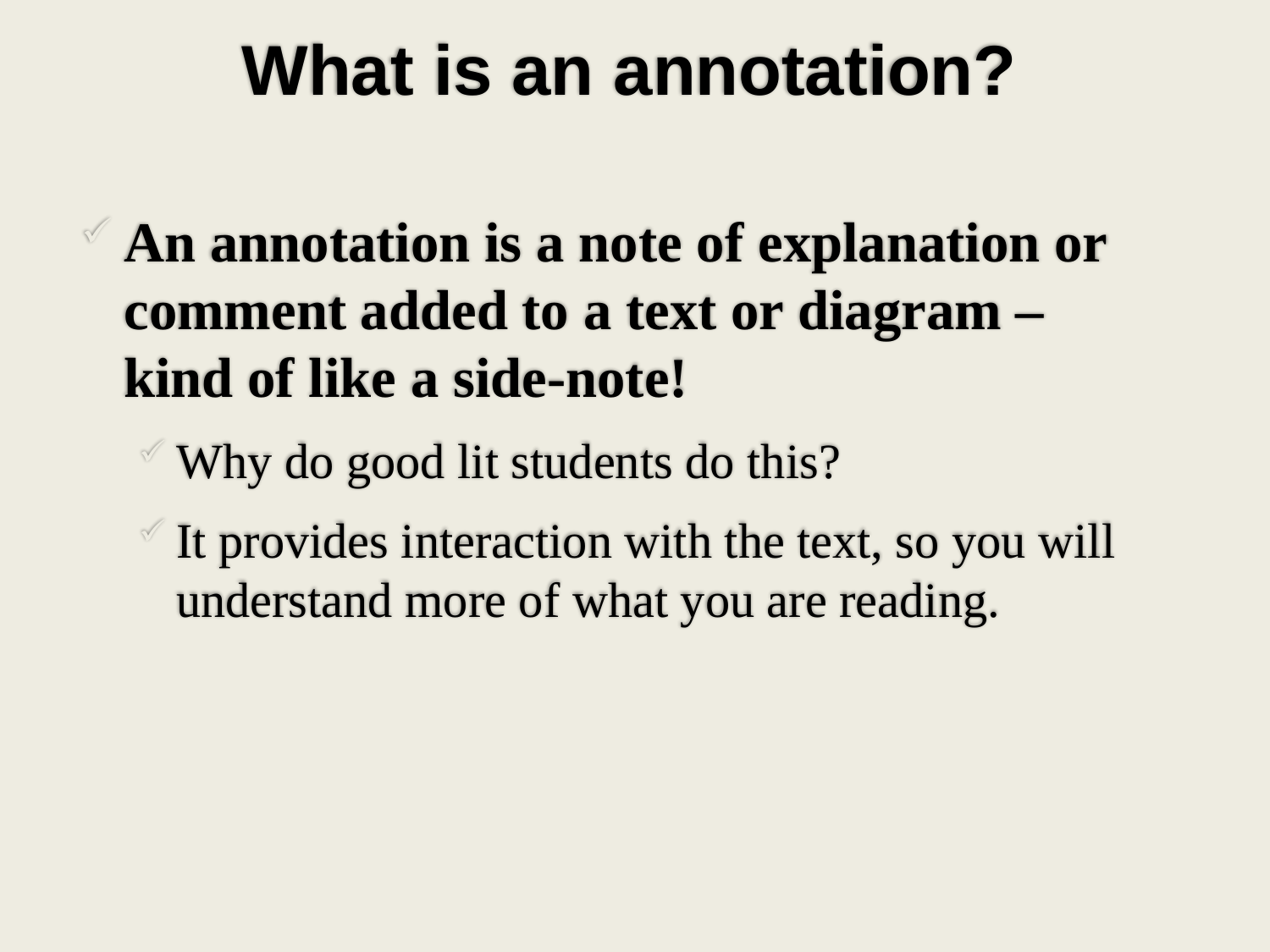

# What is an annotation?

An annotation is a note of explanation or comment added to a text or diagram – kind of like a side-note!
Why do good lit students do this?
It provides interaction with the text, so you will understand more of what you are reading.